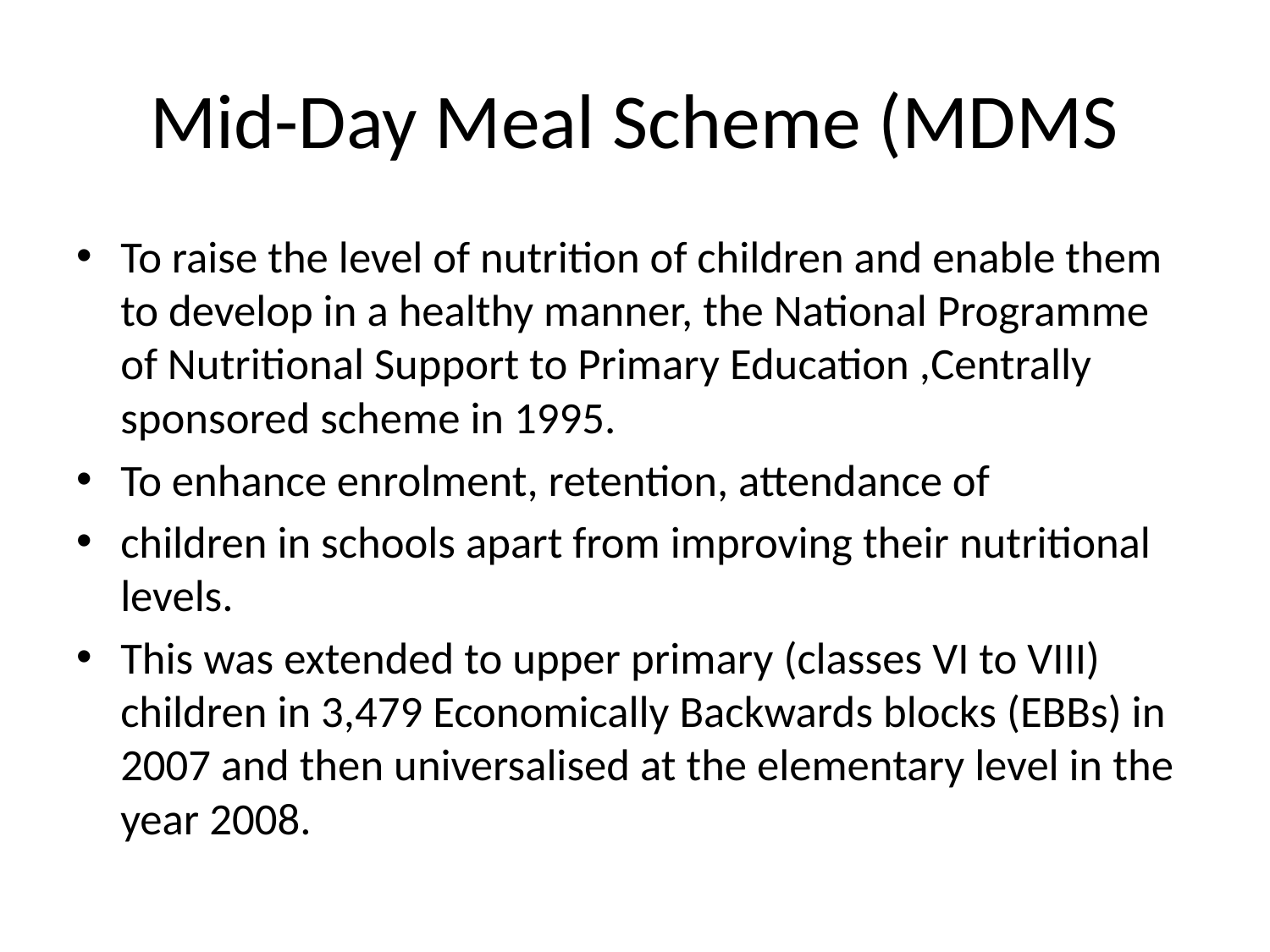

# Mid-Day Meal Scheme (MDMS
To raise the level of nutrition of children and enable them to develop in a healthy manner, the National Programme of Nutritional Support to Primary Education ,Centrally sponsored scheme in 1995.
To enhance enrolment, retention, attendance of
children in schools apart from improving their nutritional levels.
This was extended to upper primary (classes VI to VIII) children in 3,479 Economically Backwards blocks (EBBs) in 2007 and then universalised at the elementary level in the year 2008.